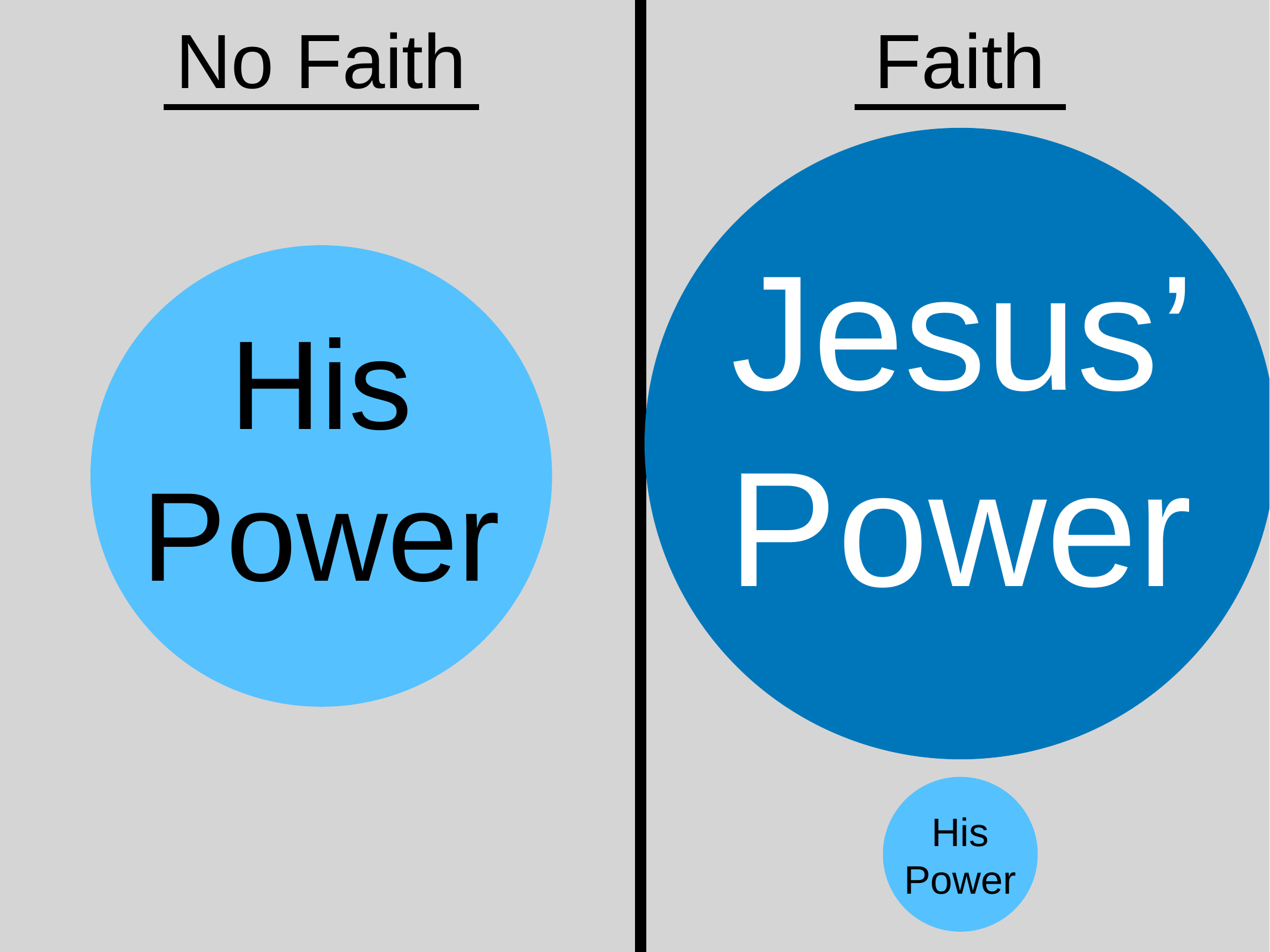

No Faith

Faith

Jesus’ Power

His Power

His Power